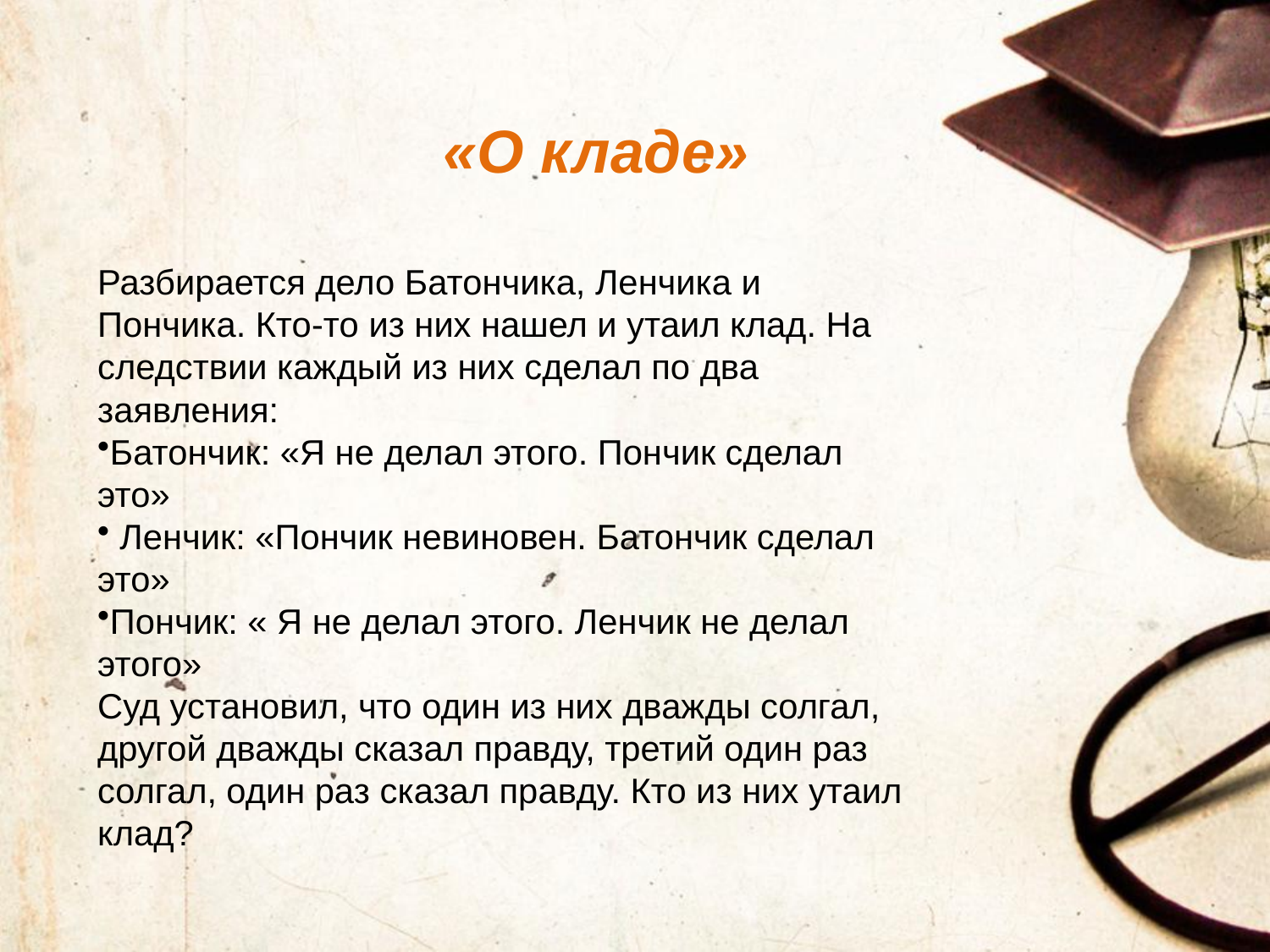

# «О кладе»
Разбирается дело Батончика, Ленчика и Пончика. Кто-то из них нашел и утаил клад. На следствии каждый из них сделал по два заявления:
Батончик: «Я не делал этого. Пончик сделал это»
 Ленчик: «Пончик невиновен. Батончик сделал это»
Пончик: « Я не делал этого. Ленчик не делал этого»
Суд установил, что один из них дважды солгал, другой дважды сказал правду, третий один раз солгал, один раз сказал правду. Кто из них утаил клад?